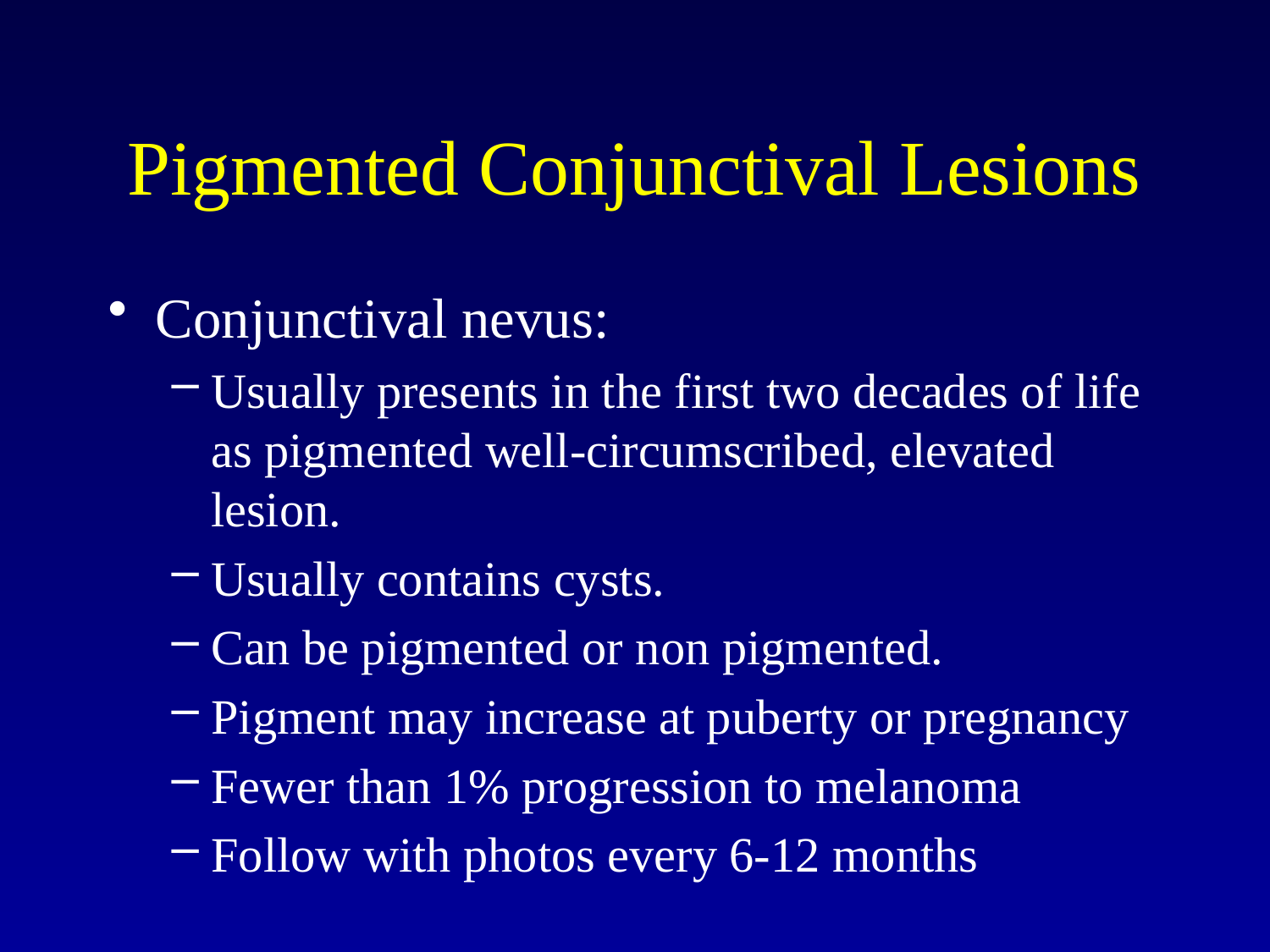

# Pigmented Conjunctival Lesions
Conjunctival nevus:
Usually presents in the first two decades of life as pigmented well-circumscribed, elevated lesion.
Usually contains cysts.
Can be pigmented or non pigmented.
Pigment may increase at puberty or pregnancy
Fewer than 1% progression to melanoma
Follow with photos every 6-12 months